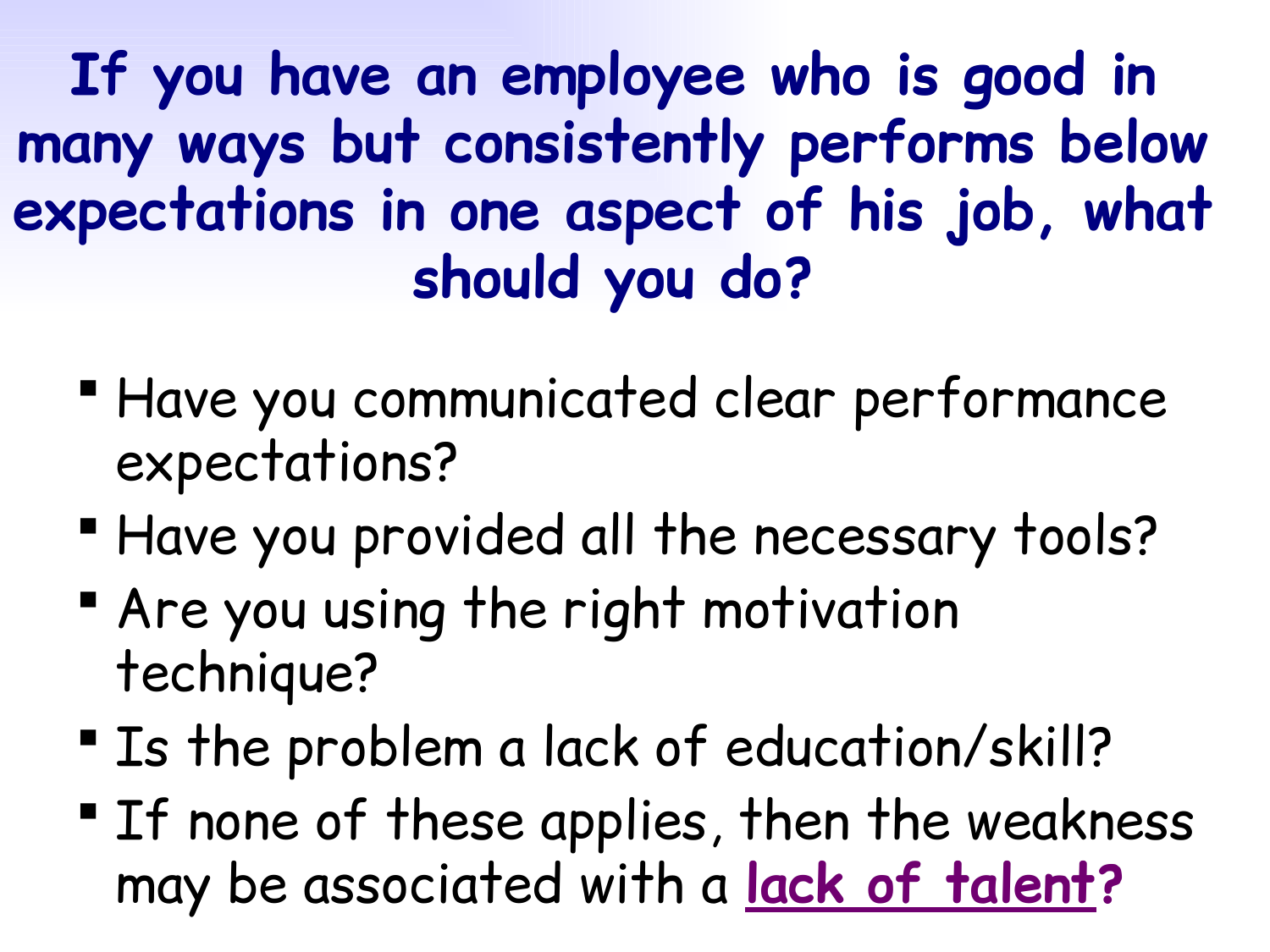

If you have an employee who is good in many ways but consistently performs below expectations in one aspect of his job, what should you do?

Have you communicated clear performance expectations?
Have you provided all the necessary tools?
Are you using the right motivation technique?
Is the problem a lack of education/skill?
If none of these applies, then the weakness may be associated with a lack of talent?